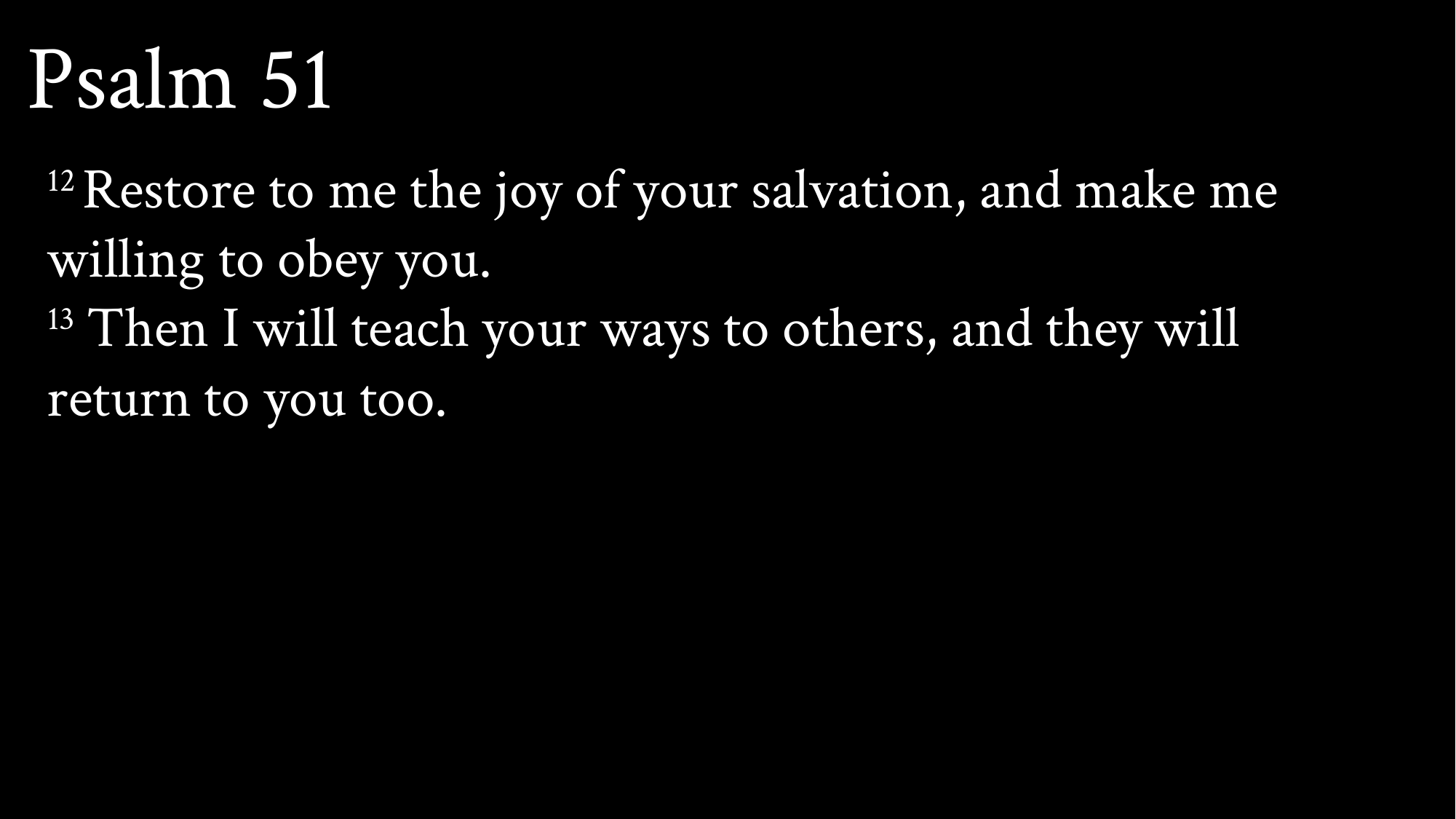

Psalm 51
12 Restore to me the joy of your salvation, and make me willing to obey you.
13 Then I will teach your ways to others, and they will return to you too.